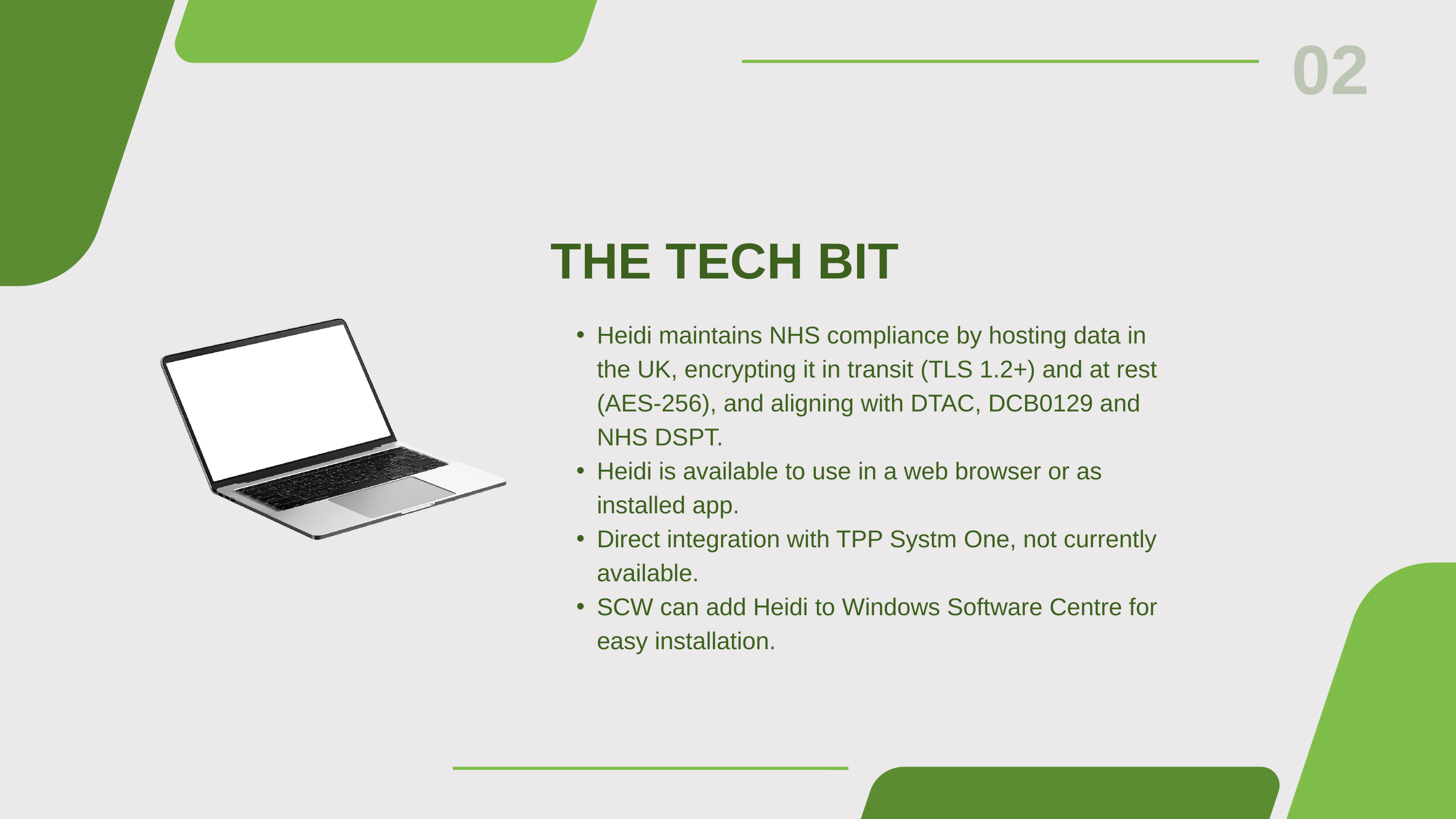

02

THE TECH BIT
Heidi maintains NHS compliance by hosting data in the UK, encrypting it in transit (TLS 1.2+) and at rest (AES‑256), and aligning with DTAC, DCB0129 and NHS DSPT.
Heidi is available to use in a web browser or as installed app.
Direct integration with TPP Systm One, not currently available.
SCW can add Heidi to Windows Software Centre for easy installation.